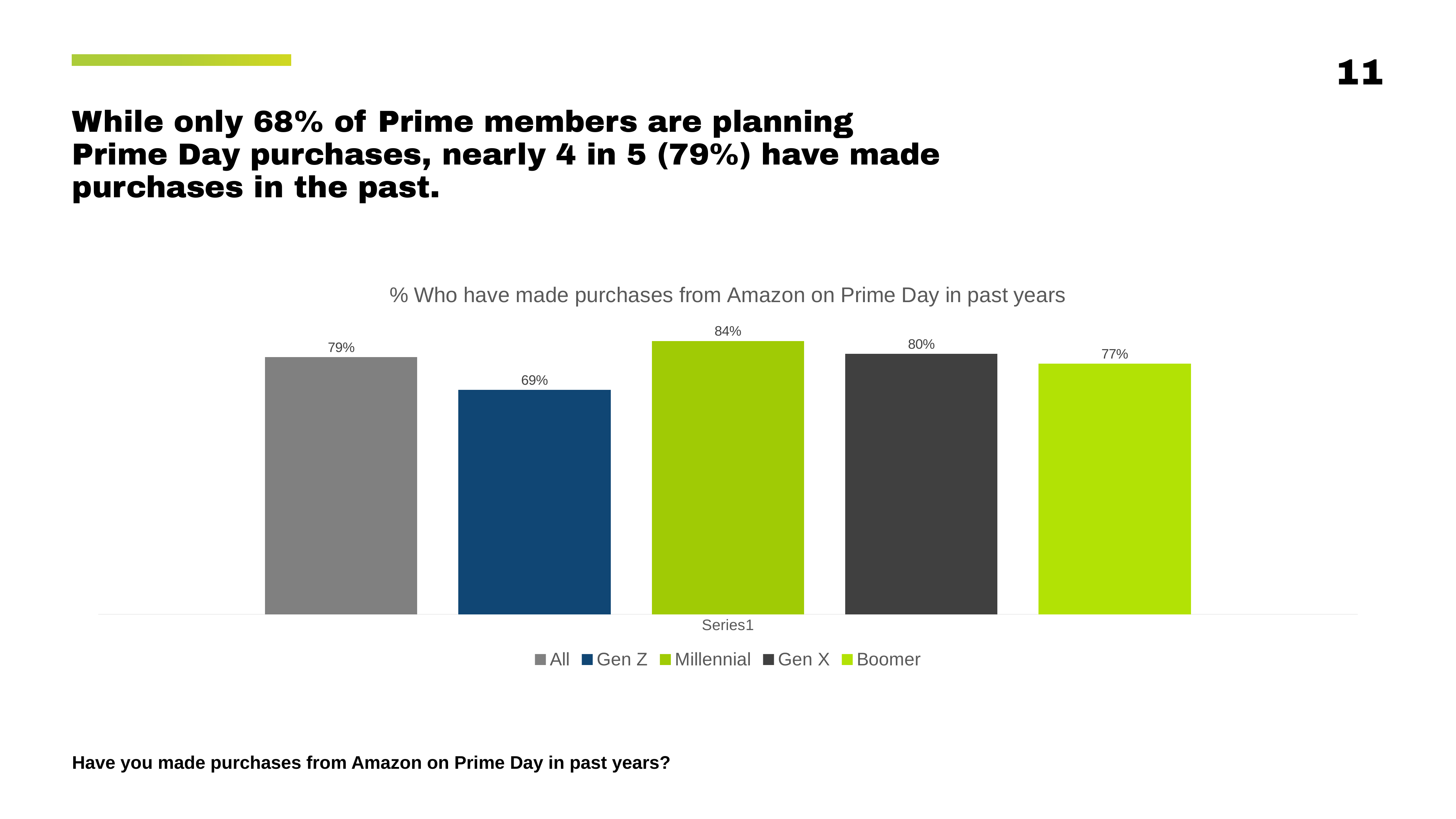

11
While only 68% of Prime members are planning Prime Day purchases, nearly 4 in 5 (79%) have made purchases in the past.

### Chart: % Who have made purchases from Amazon on Prime Day in past years

| Category | All | Gen Z | Millennial | Gen X | Boomer |
|---|---|---|---|---|---|
|  | 0.79 | 0.69 | 0.84 | 0.8 | 0.77 |
Have you made purchases from Amazon on Prime Day in past years?